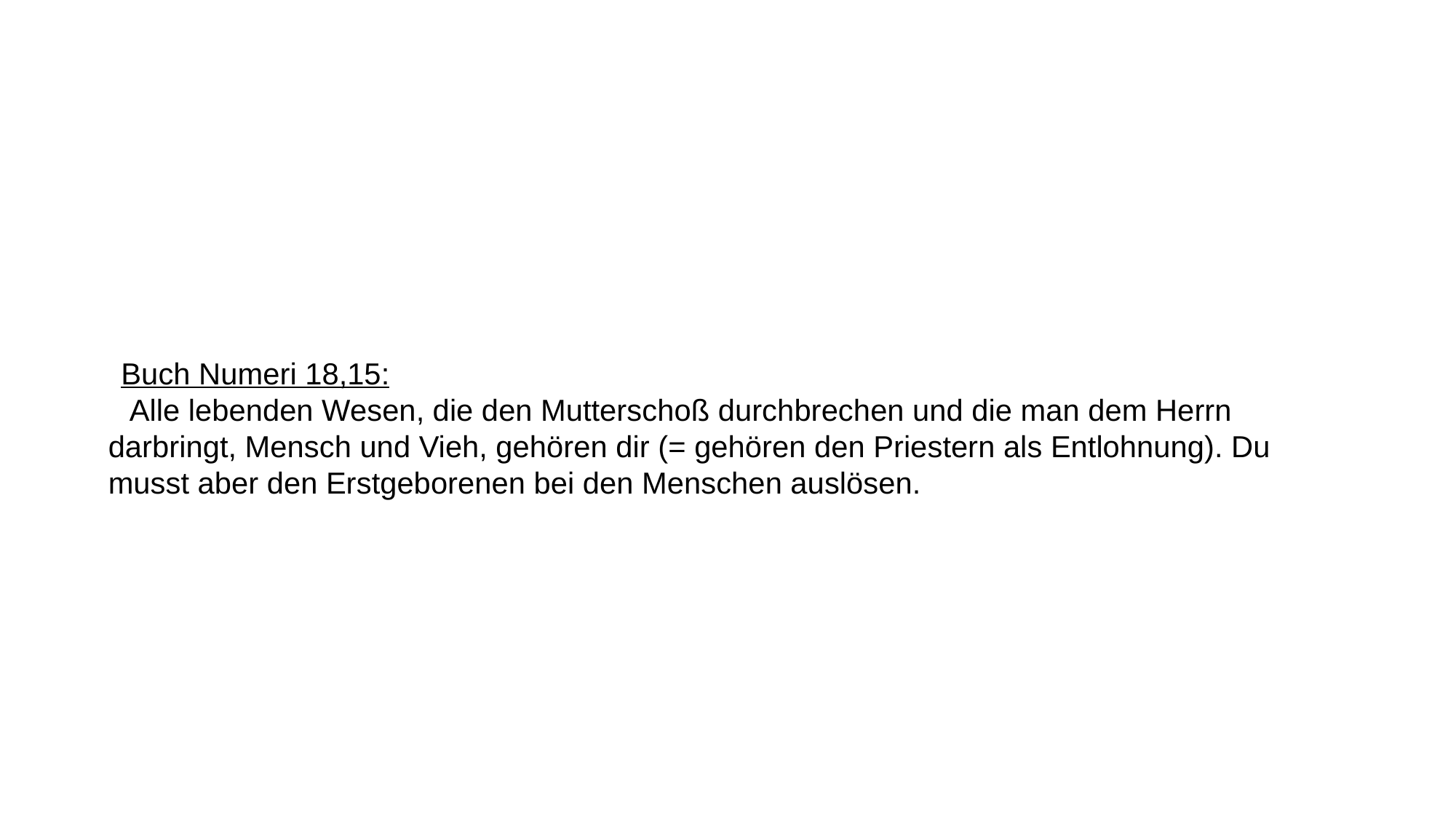

Buch Numeri 18,15:
 Alle lebenden Wesen, die den Mutterschoß durchbrechen und die man dem Herrn darbringt, Mensch und Vieh, gehören dir (= gehören den Priestern als Entlohnung). Du musst aber den Erstgeborenen bei den Menschen auslösen.